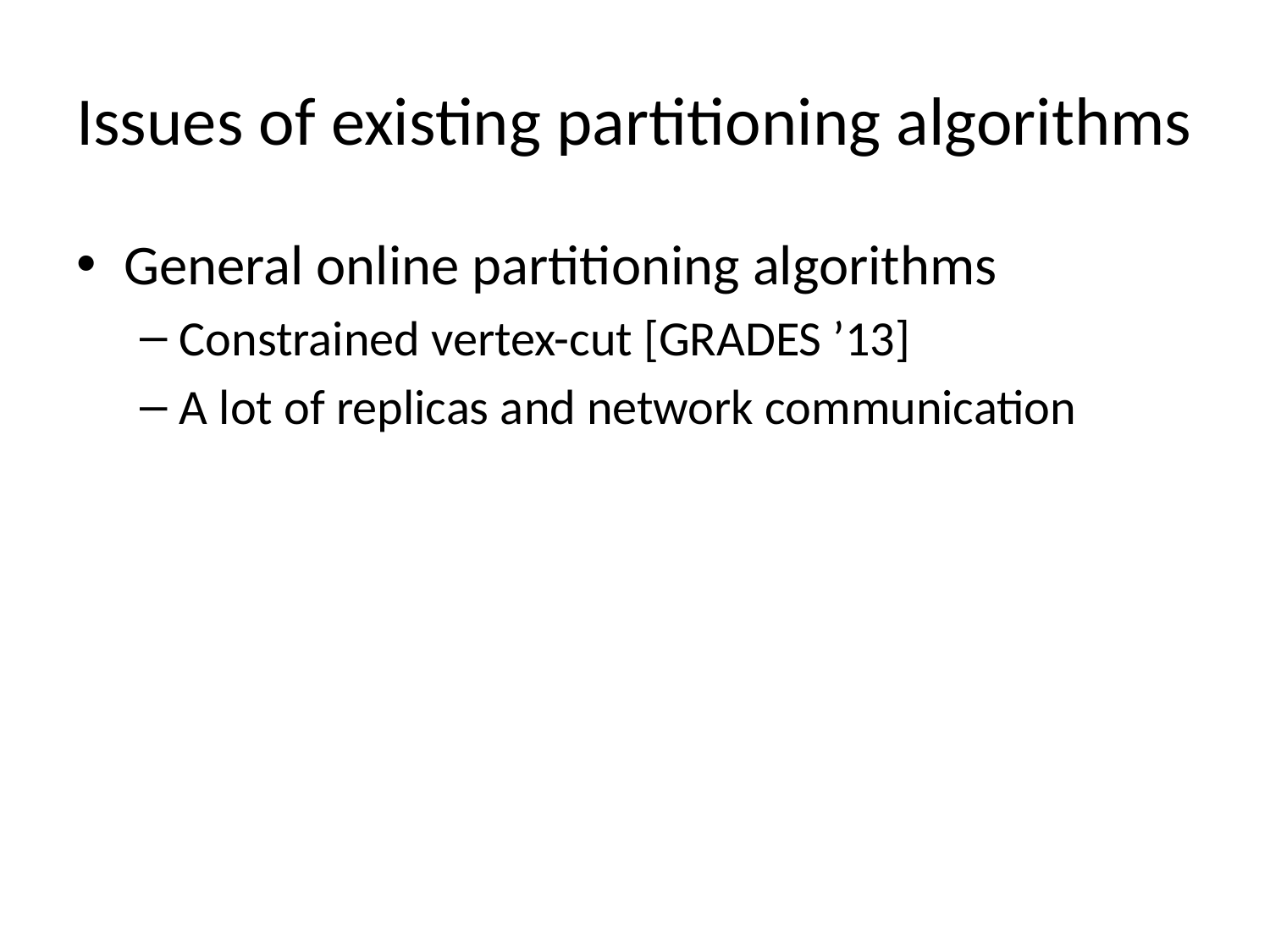

# Issues of existing partitioning algorithms
General online partitioning algorithms
Constrained vertex-cut [GRADES ’13]
A lot of replicas and network communication